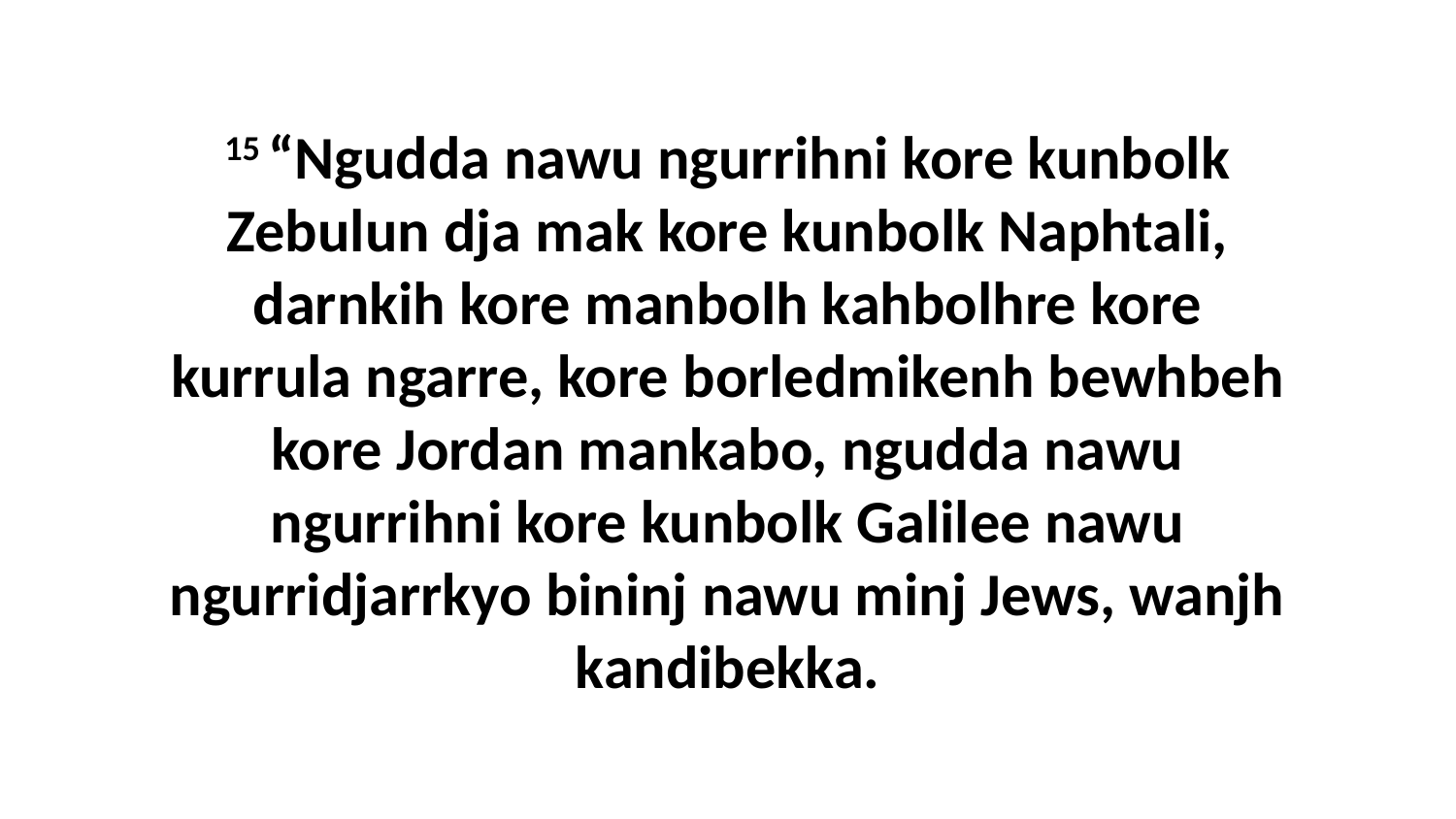

15 “Ngudda nawu ngurrihni kore kunbolk Zebulun dja mak kore kunbolk Naphtali, darnkih kore manbolh kahbolhre kore kurrula ngarre, kore borledmikenh bewhbeh kore Jordan mankabo, ngudda nawu ngurrihni kore kunbolk Galilee nawu ngurridjarrkyo bininj nawu minj Jews, wanjh kandibekka.